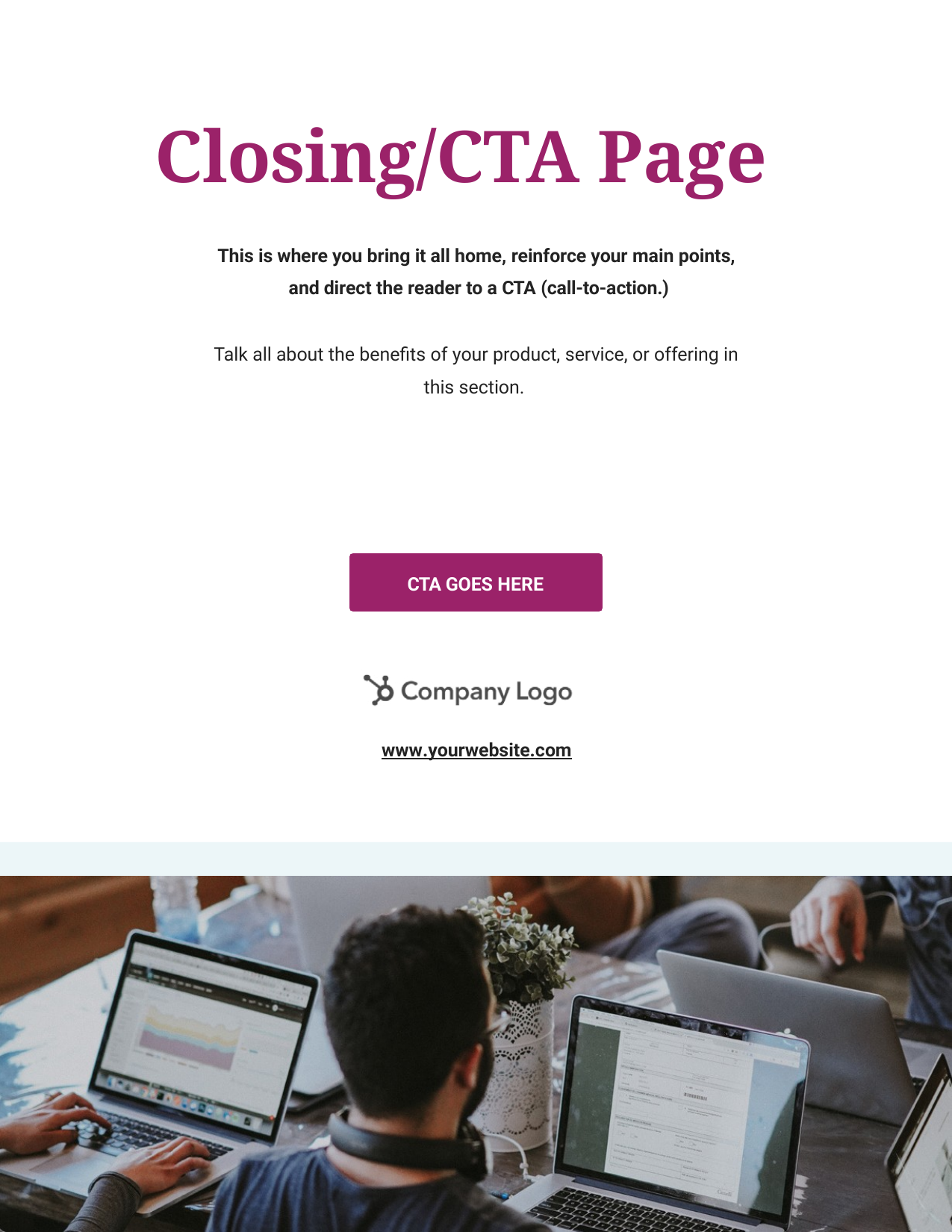

# Closing/CTA Page
This is where you bring it all home, reinforce your main points,  and direct the reader to a CTA (call-to-action.)

Talk all about the benefits of your product, service, or offering in this section.

CTA GOES HERE

www.yourwebsite.com

9